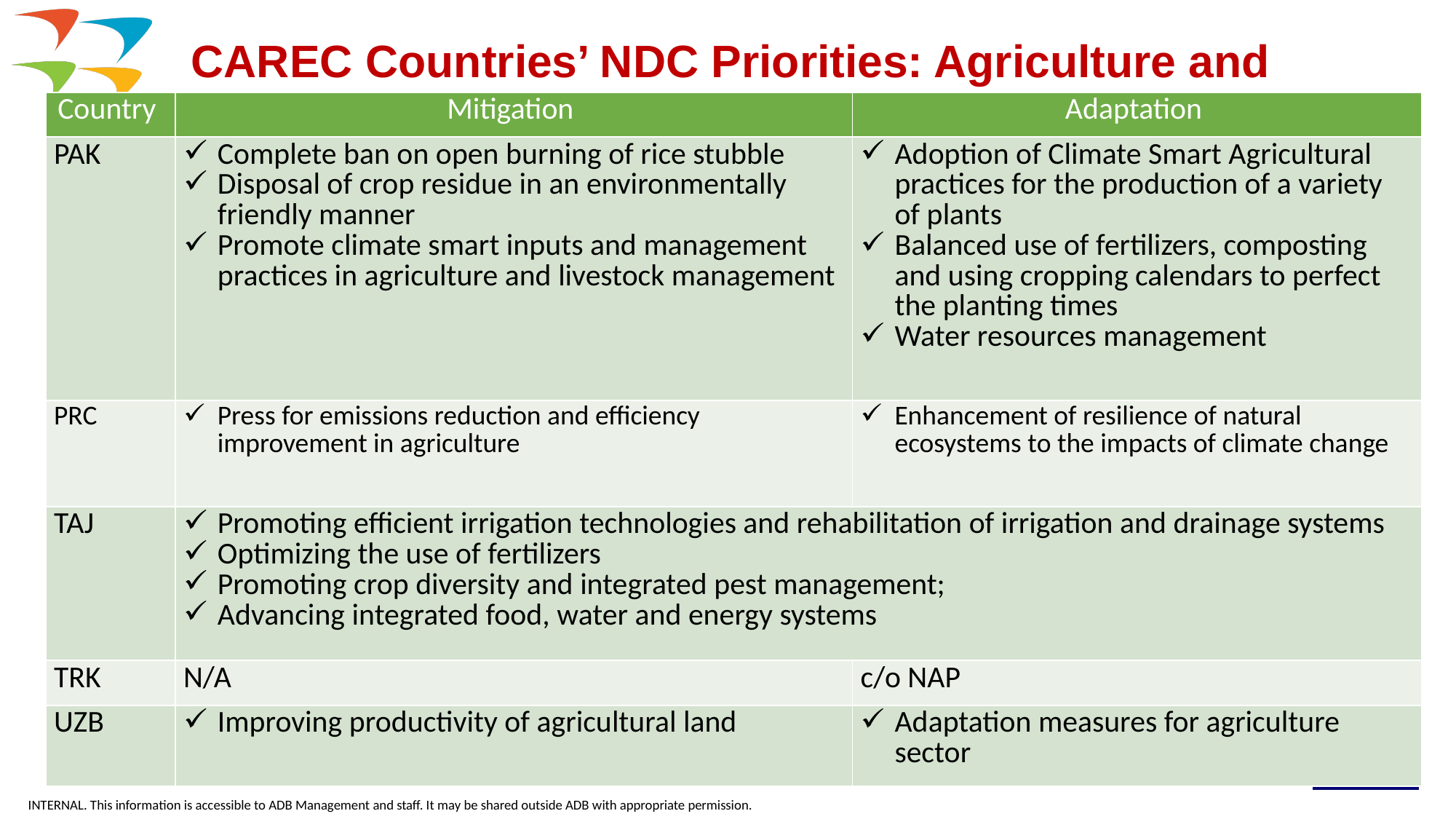

CAREC Countries’ NDC Priorities: Agriculture and Water
| Country | Mitigation | Adaptation |
| --- | --- | --- |
| PAK | Complete ban on open burning of rice stubble Disposal of crop residue in an environmentally friendly manner Promote climate smart inputs and management practices in agriculture and livestock management | Adoption of Climate Smart Agricultural practices for the production of a variety of plants Balanced use of fertilizers, composting and using cropping calendars to perfect the planting times Water resources management |
| PRC | Press for emissions reduction and efficiency improvement in agriculture | Enhancement of resilience of natural ecosystems to the impacts of climate change |
| TAJ | Promoting efficient irrigation technologies and rehabilitation of irrigation and drainage systems Optimizing the use of fertilizers Promoting crop diversity and integrated pest management; Advancing integrated food, water and energy systems |  |
| TRK | N/A | c/o NAP |
| UZB | Improving productivity of agricultural land | Adaptation measures for agriculture sector |